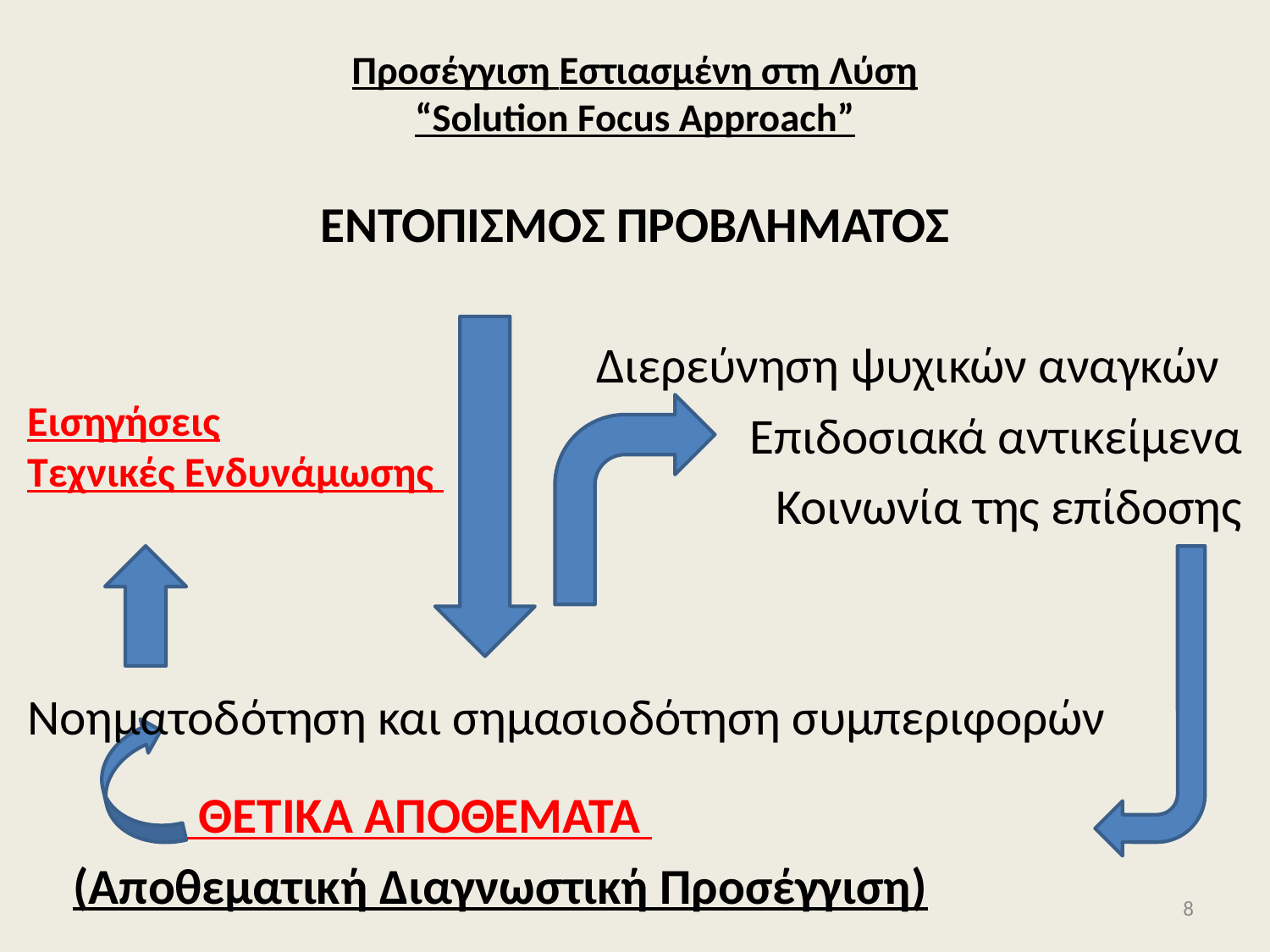

# Προσέγγιση Εστιασμένη στη Λύση “Solution Focus Approach”
ΕΝΤΟΠΙΣΜΟΣ ΠΡΟΒΛΗΜΑΤΟΣ

               Διερεύνηση ψυχικών αναγκών
Επιδοσιακά αντικείμενα
Κοινωνία της επίδοσης

Νοηματοδότηση και σημασιοδότηση συμπεριφορών

               ΘΕΤΙΚΑ ΑΠΟΘΕΜΑΤΑ
    (Αποθεματική Διαγνωστική Προσέγγιση)

Εισηγήσεις
Τεχνικές Ενδυνάμωσης

8